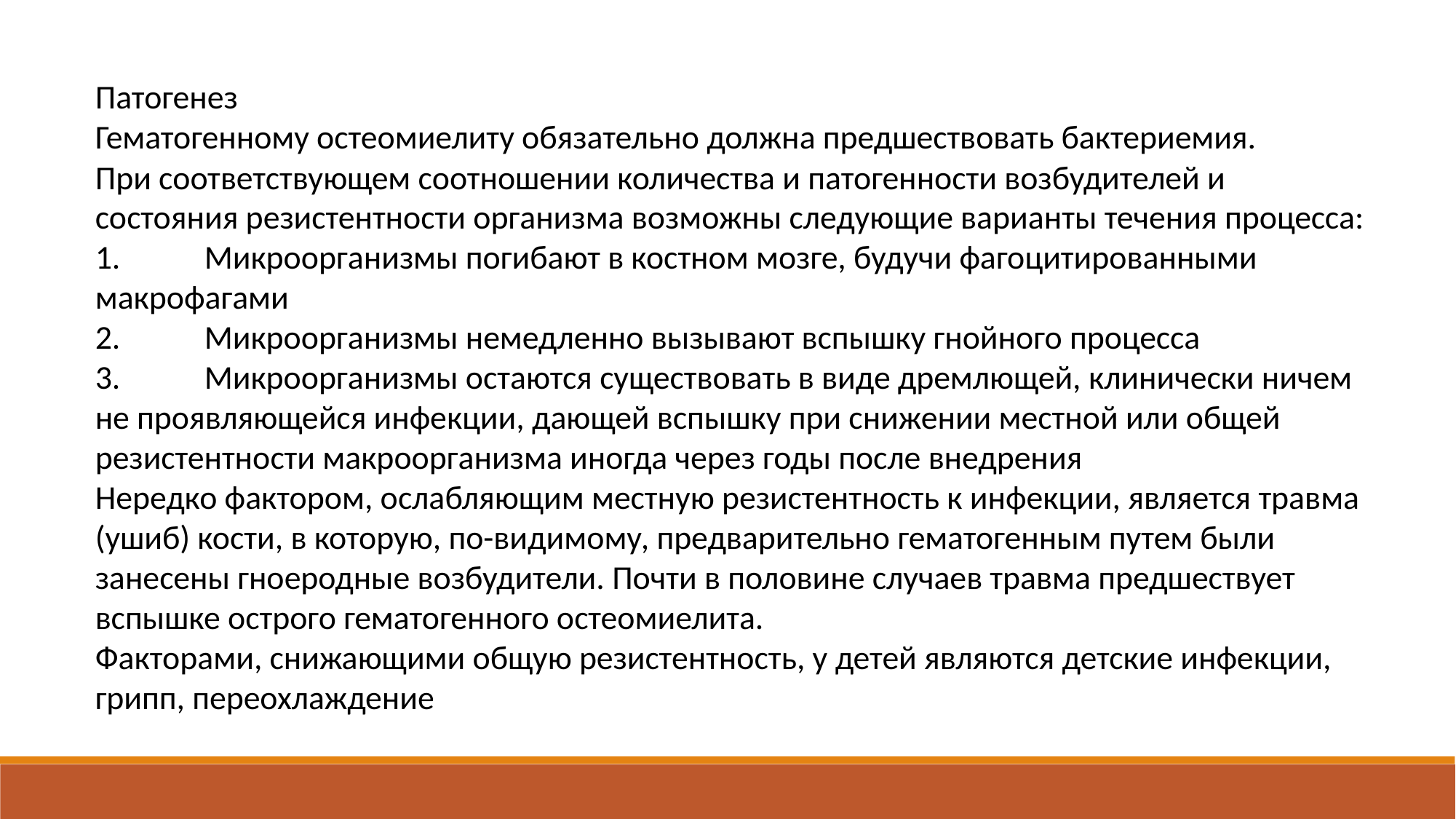

Патогенез
Гематогенному остеомиелиту обязательно должна предшествовать бактериемия.
При соответствующем соотношении количества и патогенности возбудителей и состояния резистентности организма возможны следующие варианты течения процесса:
1.	Микроорганизмы погибают в костном мозге, будучи фагоцитированными макрофагами
2.	Микроорганизмы немедленно вызывают вспышку гнойного процесса
3.	Микроорганизмы остаются существовать в виде дремлющей, клинически ничем не проявляющейся инфекции, дающей вспышку при снижении местной или общей резистентности макроорганизма иногда через годы после внедрения
Нередко фактором, ослабляющим местную резистентность к инфекции, является травма (ушиб) кости, в которую, по-видимому, предварительно гематогенным путем были занесены гноеродные возбудители. Почти в половине случаев травма предшествует вспышке острого гематогенного остеомиелита.
Факторами, снижающими общую резистентность, у детей являются детские инфекции, грипп, переохлаждение